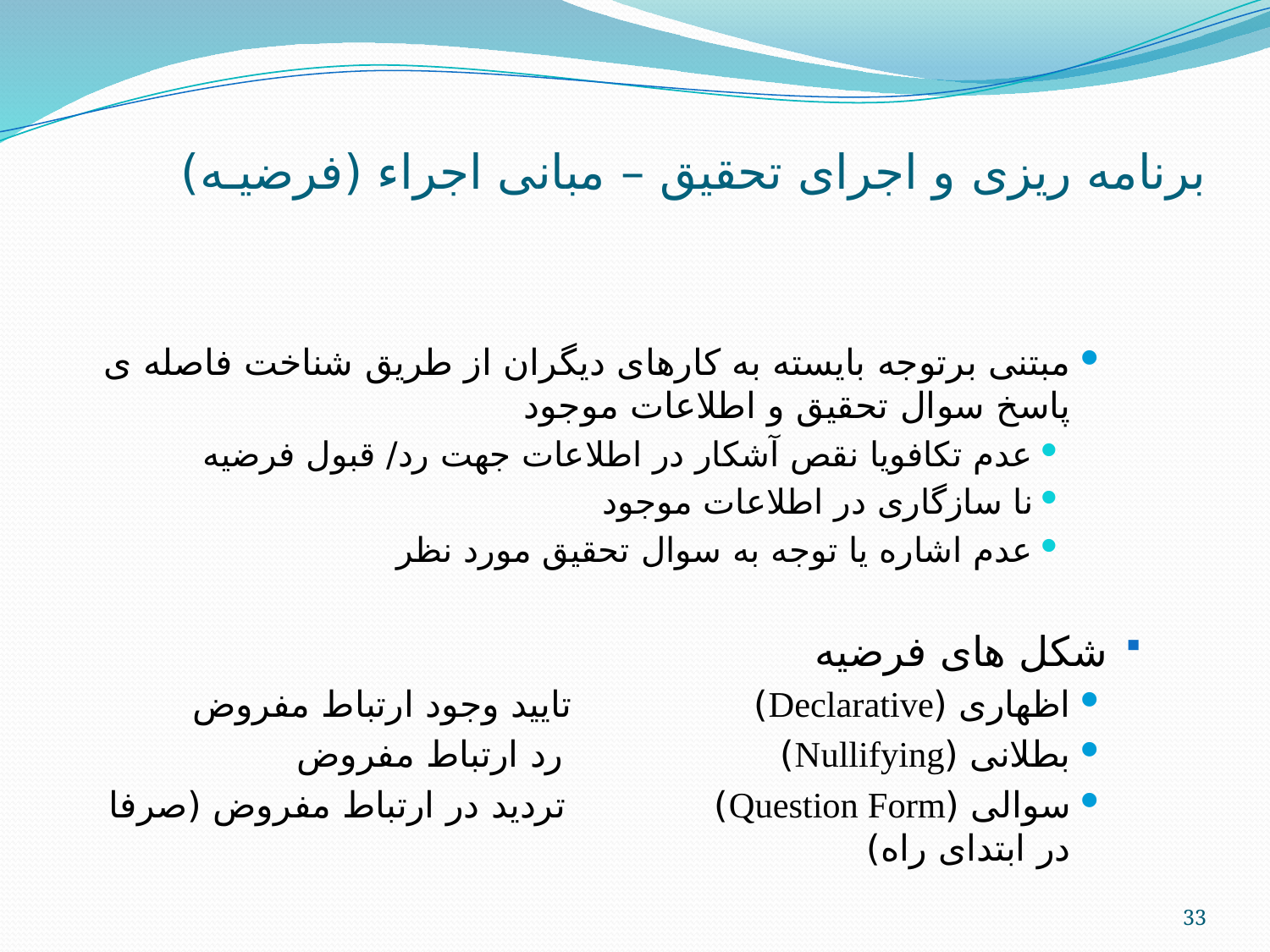

# برنامه ریزی و اجرای تحقیق – مبانی اجراء (فرضیـه)

مبتنی برتوجه بایسته به کارهای دیگران از طریق شناخت فاصله ی پاسخ سوال تحقیق و اطلاعات موجود
عدم تکافویا نقص آشکار در اطلاعات جهت رد/ قبول فرضیه
نا سازگاری در اطلاعات موجود
عدم اشاره یا توجه به سوال تحقیق مورد نظر

شکل های فرضیه
اظهاری (Declarative)                تایید وجود ارتباط مفروض
بطلانی (Nullifying)                   رد ارتباط مفروض
سوالی (Question Form)             تردید در ارتباط مفروض (صرفا در ابتدای راه)

33